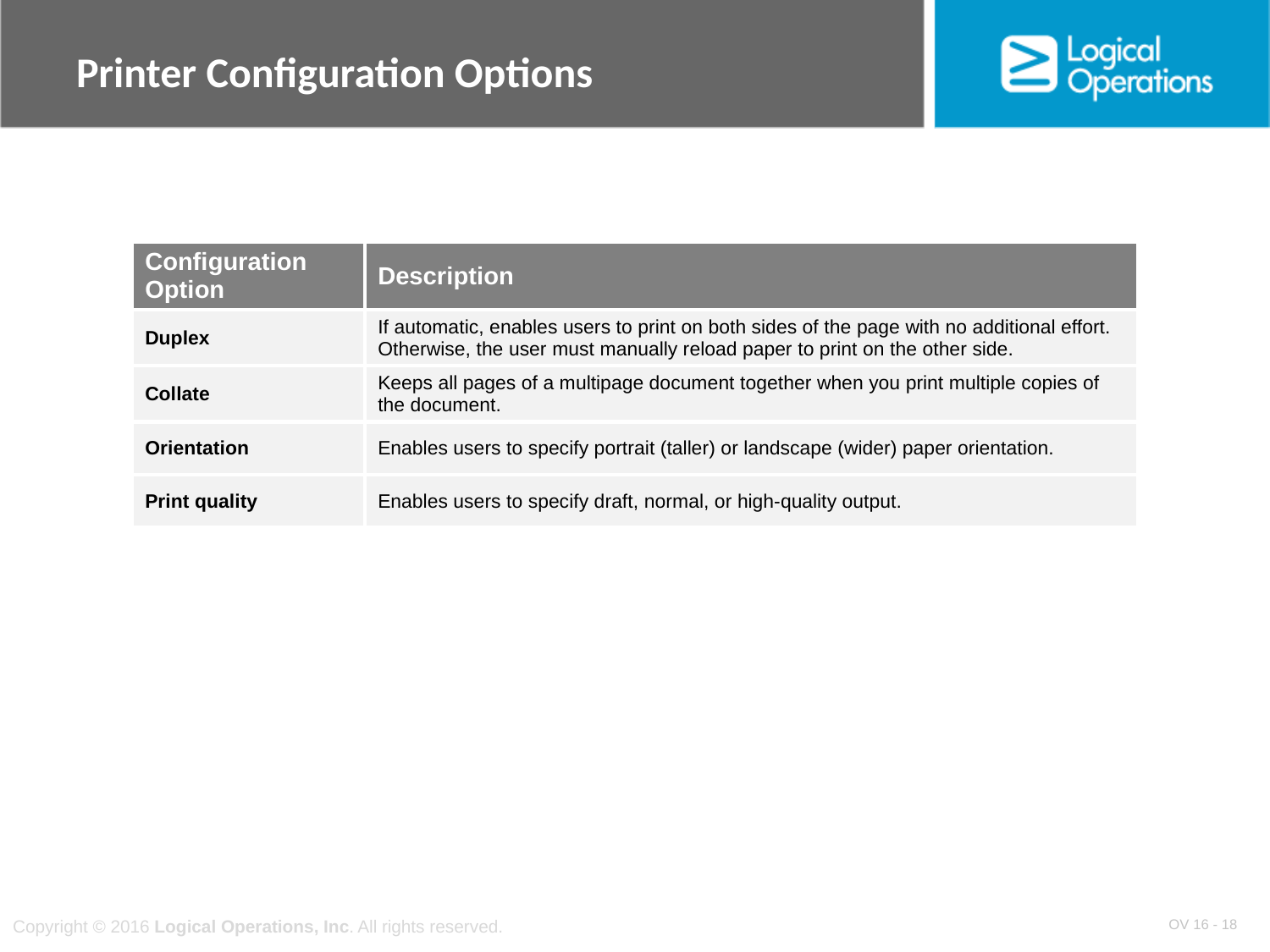

# Printer Configuration Options
| Configuration Option | Description |
| --- | --- |
| Duplex | If automatic, enables users to print on both sides of the page with no additional effort. Otherwise, the user must manually reload paper to print on the other side. |
| Collate | Keeps all pages of a multipage document together when you print multiple copies of the document. |
| Orientation | Enables users to specify portrait (taller) or landscape (wider) paper orientation. |
| Print quality | Enables users to specify draft, normal, or high-quality output. |